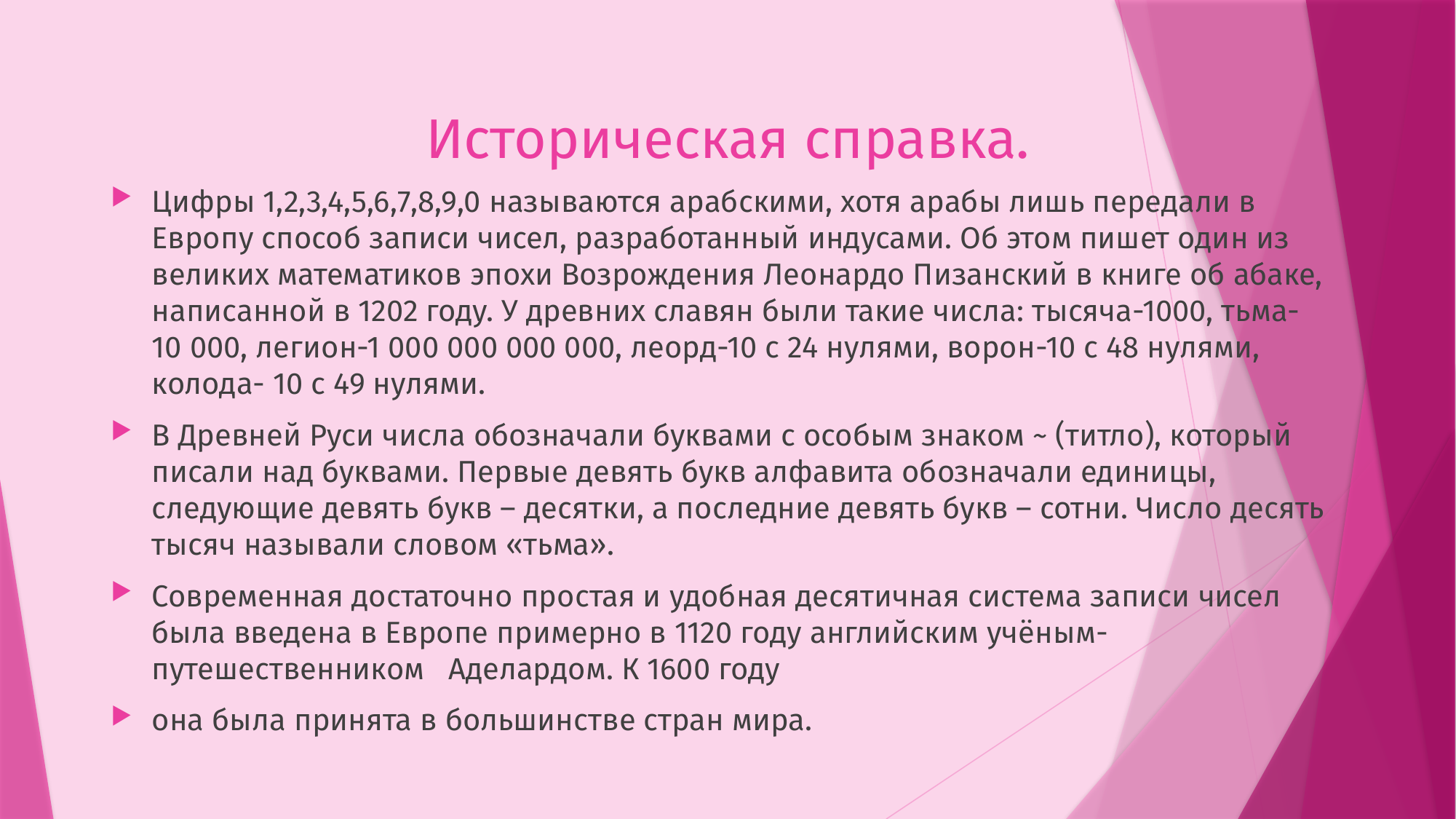

# Историческая справка.
Цифры 1,2,3,4,5,6,7,8,9,0 называются арабскими, хотя арабы лишь передали в Европу способ записи чисел, разработанный индусами. Об этом пишет один из великих математиков эпохи Возрождения Леонардо Пизанский в книге об абаке, написанной в 1202 году. У древних славян были такие числа: тысяча-1000, тьма-10 000, легион-1 000 000 000 000, леорд-10 с 24 нулями, ворон-10 с 48 нулями, колода- 10 с 49 нулями.
В Древней Руси числа обозначали буквами с особым знаком ~ (титло), который писали над буквами. Первые девять букв алфавита обозначали единицы, следующие девять букв – десятки, а последние девять букв – сотни. Число десять тысяч называли словом «тьма».
Современная достаточно простая и удобная десятичная система записи чисел была введена в Европе примерно в 1120 году английским учёным-путешественником   Аделардом. К 1600 году
она была принята в большинстве стран мира.